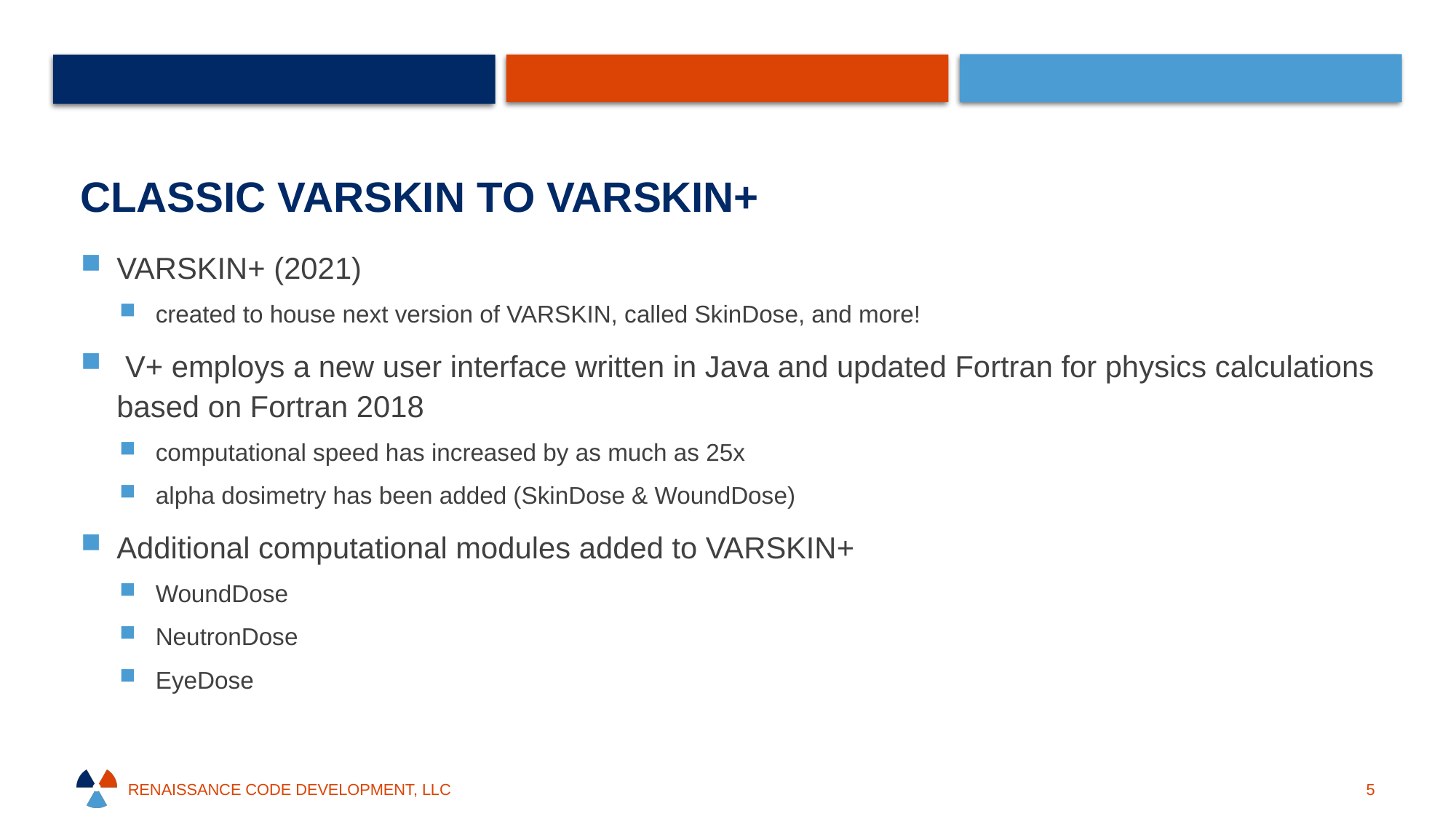

# Classic Varskin to varskin+
VARSKIN+ (2021)
created to house next version of VARSKIN, called SkinDose, and more!
 V+ employs a new user interface written in Java and updated Fortran for physics calculations based on Fortran 2018
computational speed has increased by as much as 25x
alpha dosimetry has been added (SkinDose & WoundDose)
Additional computational modules added to VARSKIN+
WoundDose
NeutronDose
EyeDose
Renaissance code development, llc
5